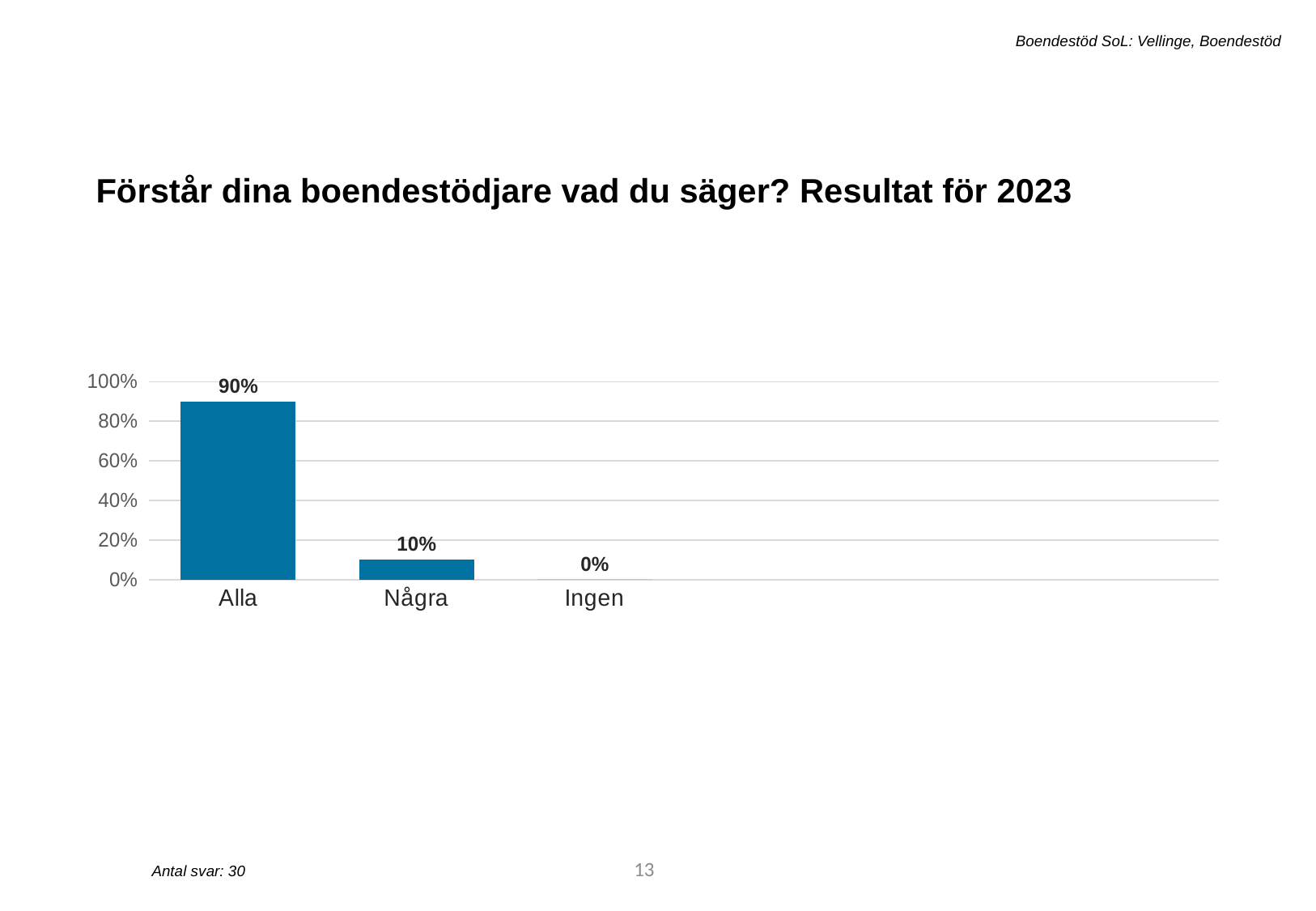

Boendestöd SoL: Vellinge, Boendestöd
Förstår dina boendestödjare vad du säger? Resultat för 2023

[unsupported chart]

13
Antal svar: 30